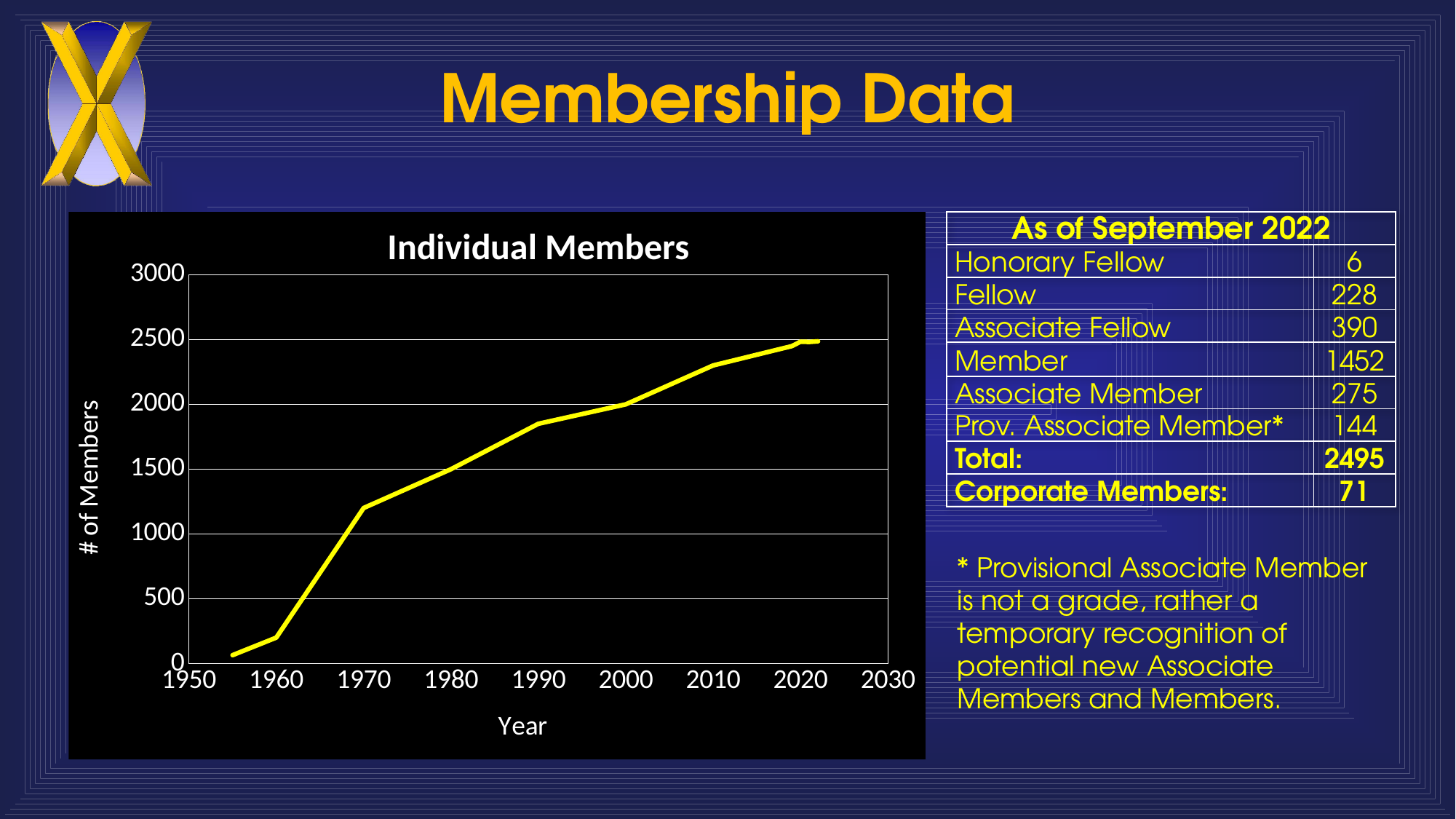

# Membership Data

### Chart: Individual Members

| Category | Members |
|---|---|
| As of September 2022 |  |
| --- | --- |
| Honorary Fellow | 6 |
| Fellow | 228 |
| Associate Fellow | 390 |
| Member | 1452 |
| Associate Member | 275 |
| Prov. Associate Member\* | 144 |
| Total: | 2495 |
| Corporate Members: | 71 |
* Provisional Associate Member is not a grade, rather a temporary recognition of potential new Associate Members and Members.